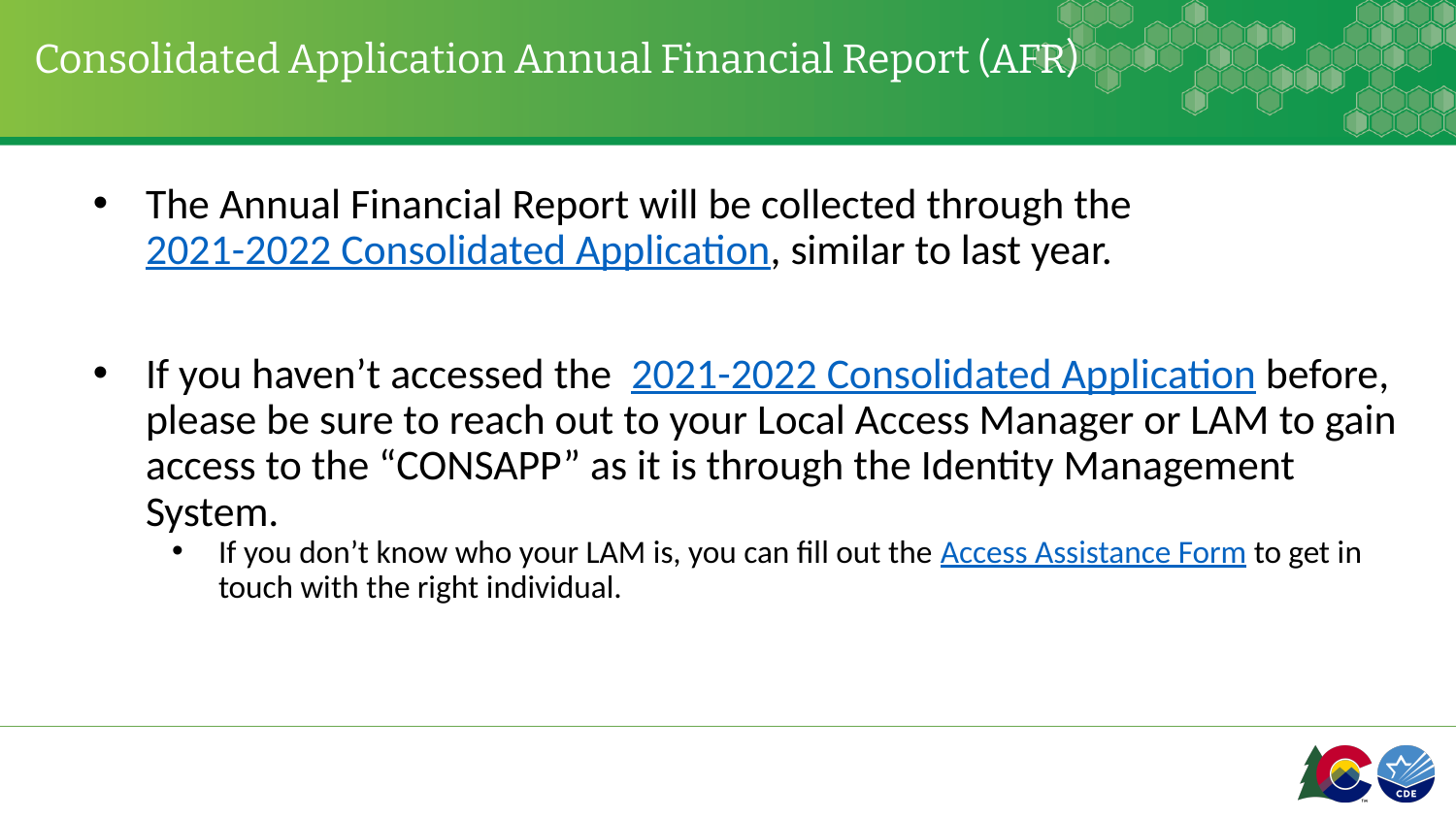

# Consolidated Application Annual Financial Report (AFR)

The Annual Financial Report will be collected through the 2021-2022 Consolidated Application, similar to last year.

If you haven’t accessed the  2021-2022 Consolidated Application before, please be sure to reach out to your Local Access Manager or LAM to gain access to the “CONSAPP” as it is through the Identity Management System.
If you don’t know who your LAM is, you can fill out the Access Assistance Form to get in touch with the right individual.